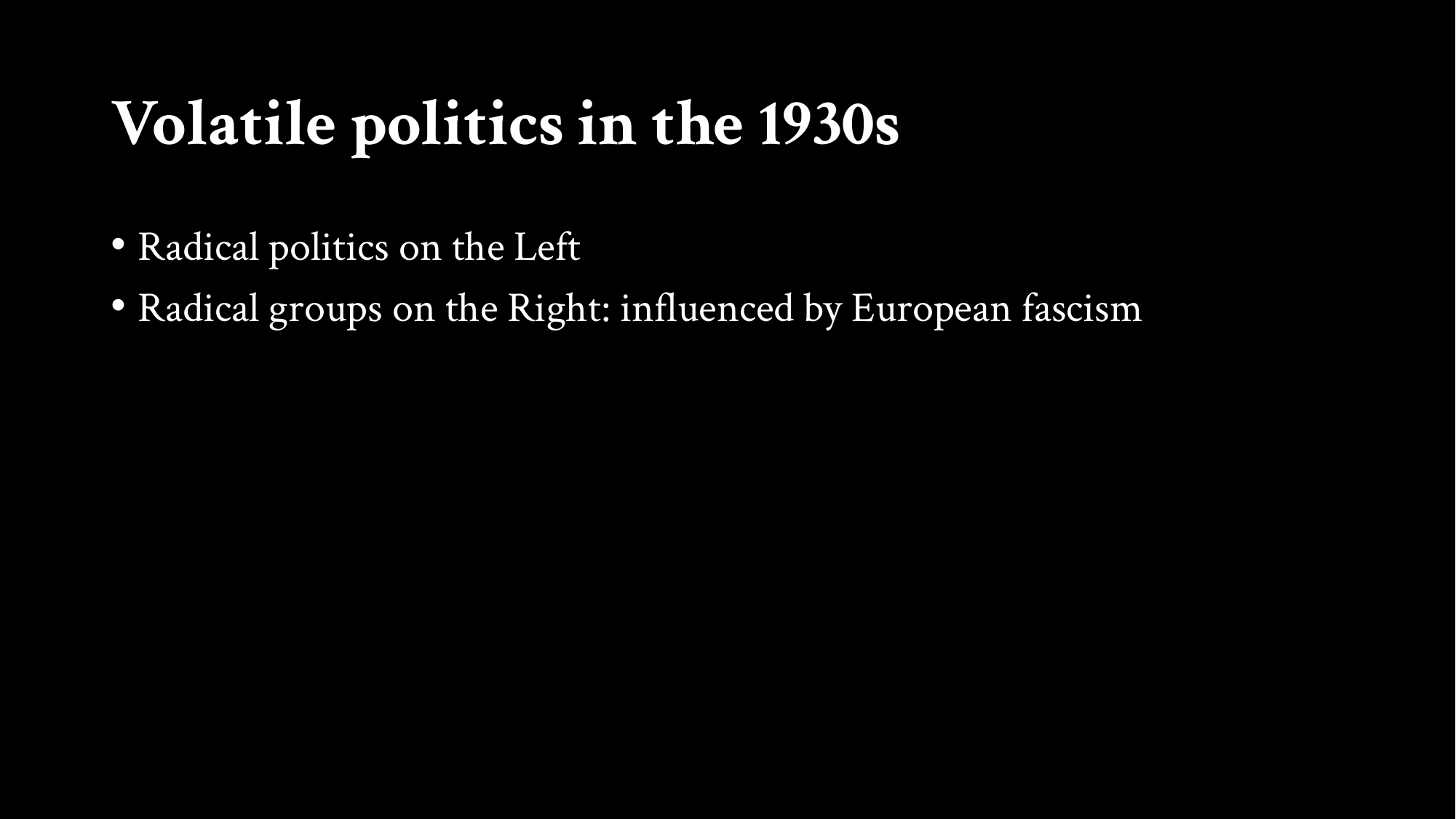

# Volatile politics in the 1930s
Radical politics on the Left
Radical groups on the Right: influenced by European fascism